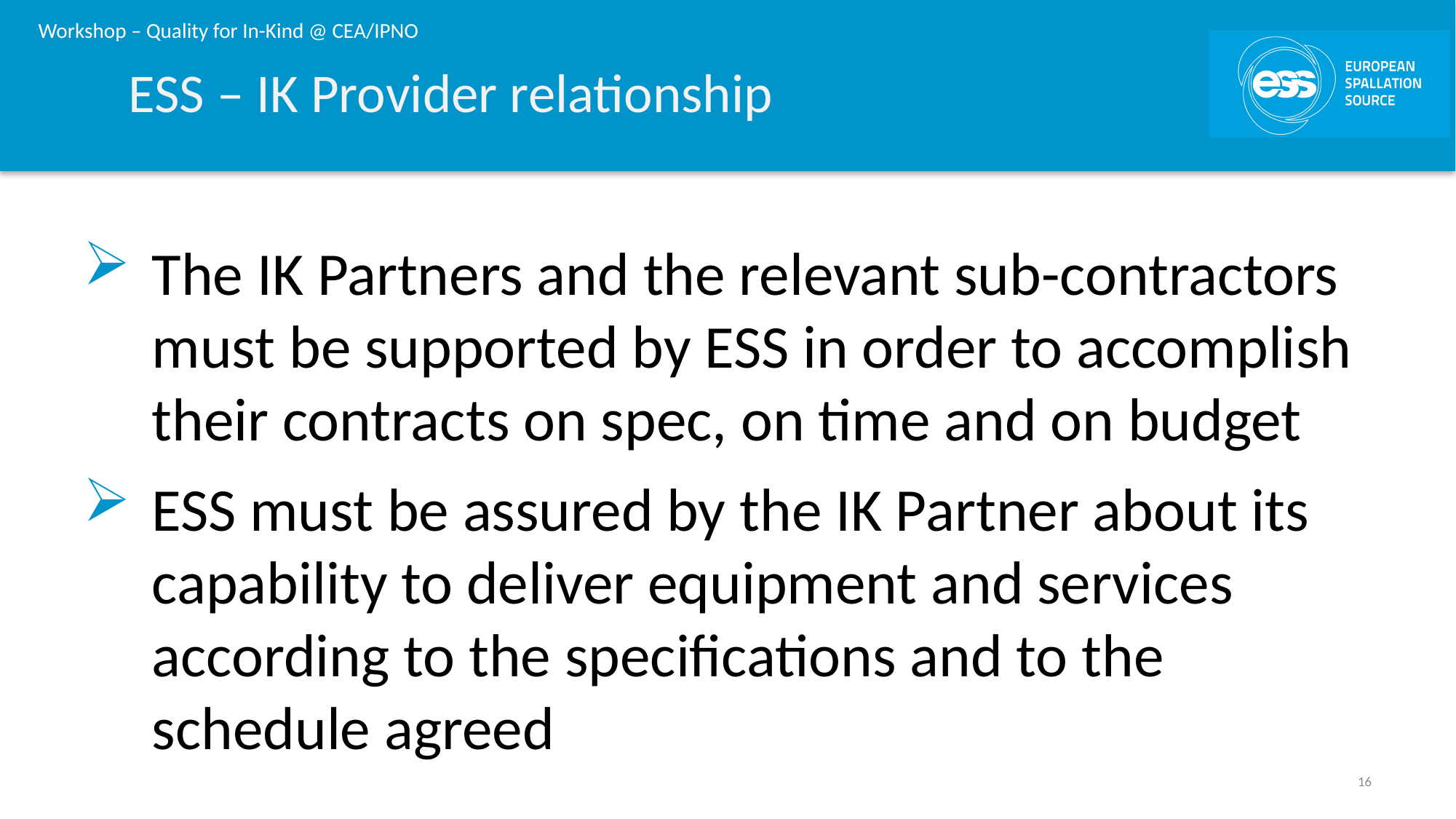

# ESS – IK Provider relationship
The IK Partners and the relevant sub-contractors must be supported by ESS in order to accomplish their contracts on spec, on time and on budget
ESS must be assured by the IK Partner about its capability to deliver equipment and services according to the specifications and to the schedule agreed

16